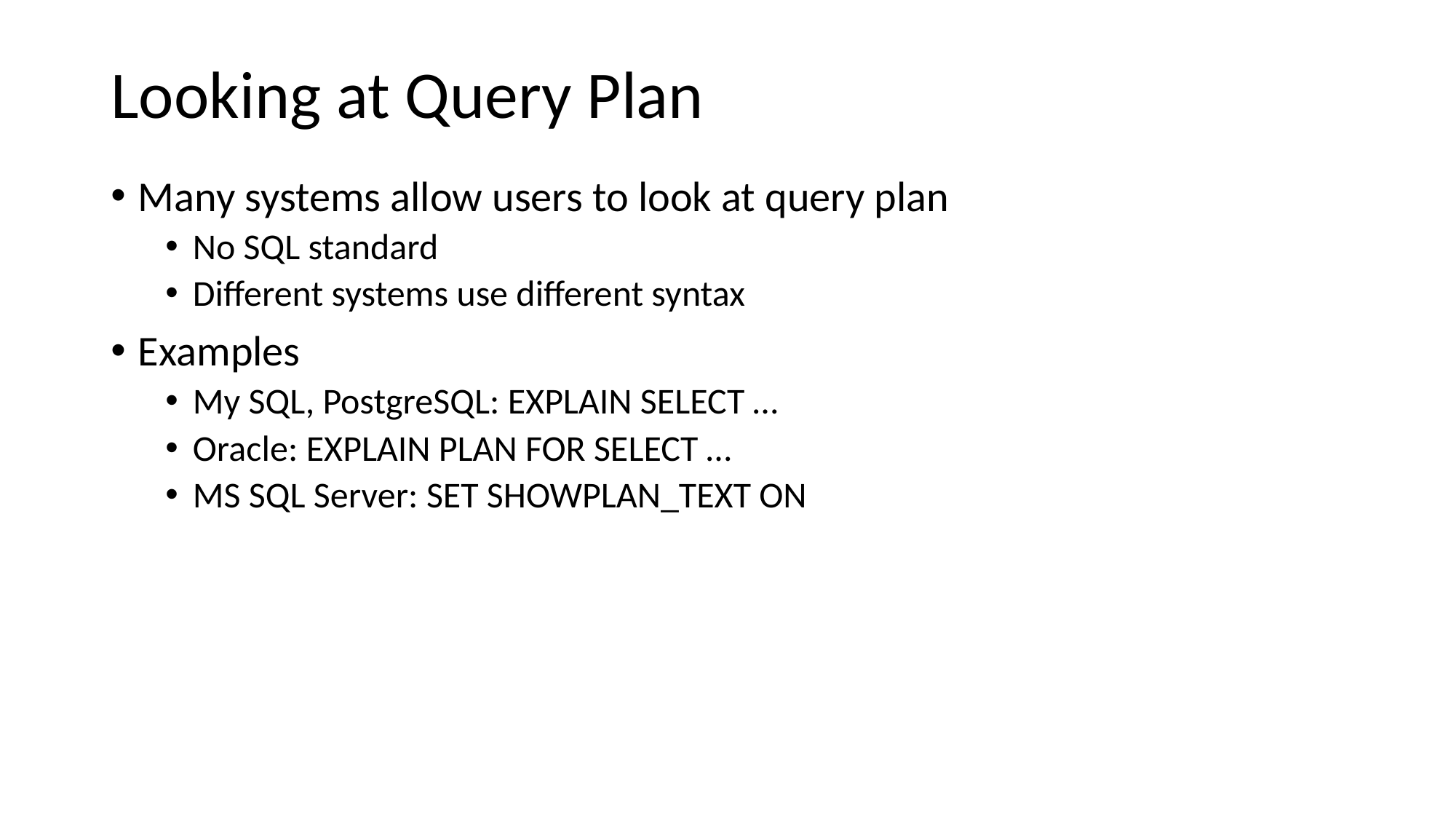

# Looking at Query Plan
Many systems allow users to look at query plan
No SQL standard
Different systems use different syntax
Examples
My SQL, PostgreSQL: EXPLAIN SELECT …
Oracle: EXPLAIN PLAN FOR SELECT …
MS SQL Server: SET SHOWPLAN_TEXT ON